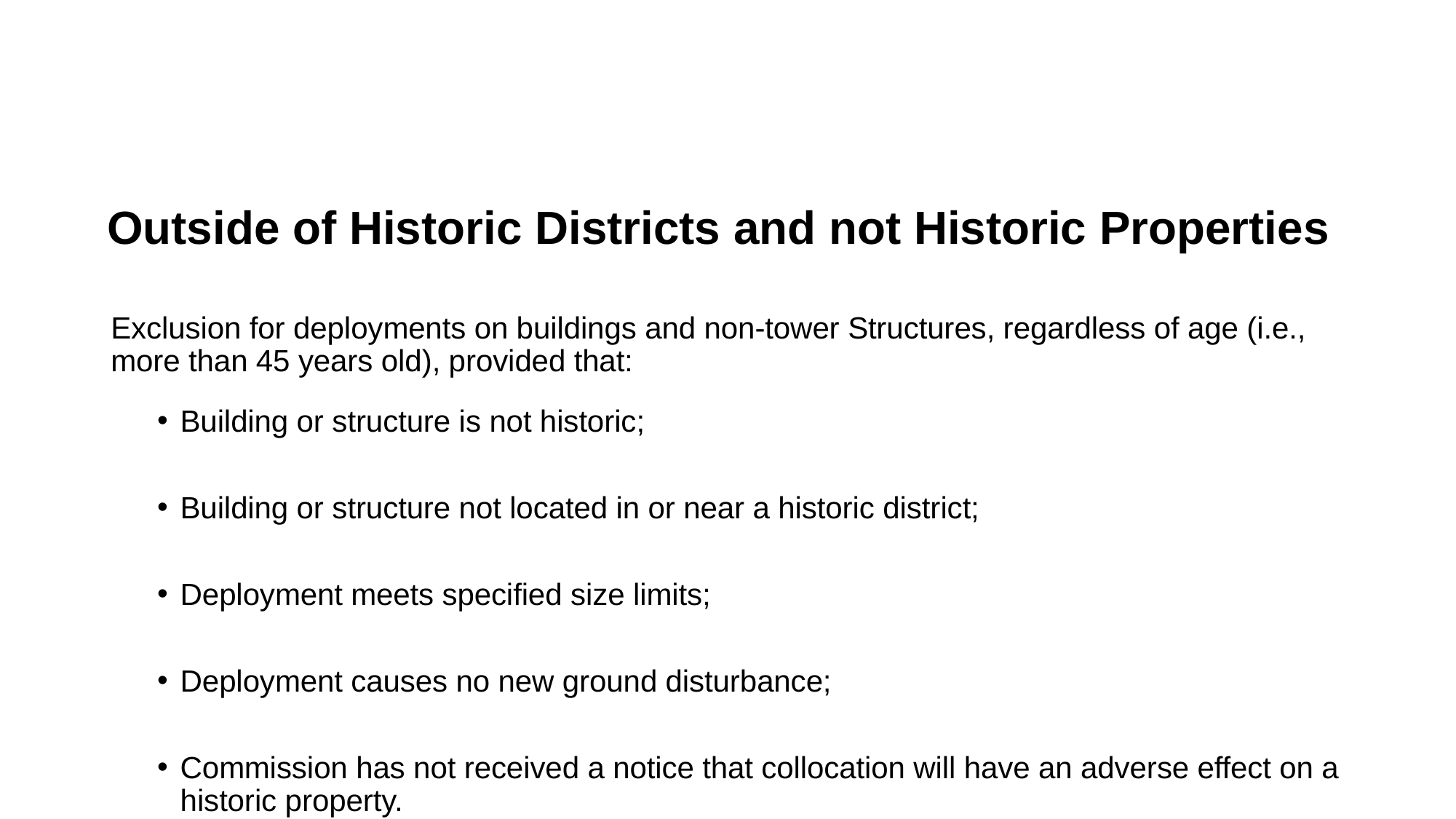

# Outside of Historic Districts and not Historic Properties
Exclusion for deployments on buildings and non-tower Structures, regardless of age (i.e., more than 45 years old), provided that:
Building or structure is not historic;

Building or structure not located in or near a historic district;

Deployment meets specified size limits;

Deployment causes no new ground disturbance;

Commission has not received a notice that collocation will have an adverse effect on a historic property.